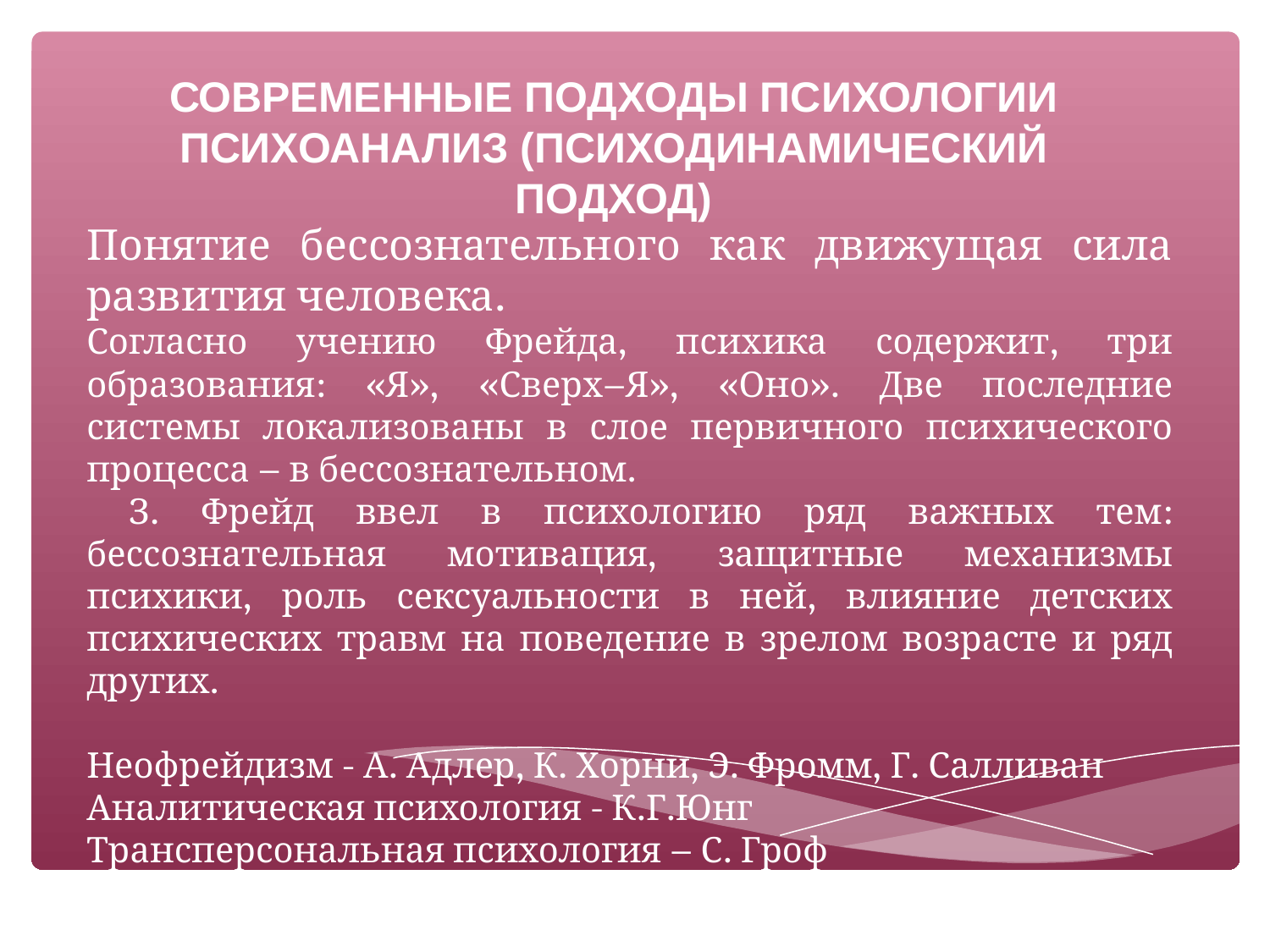

# Современные подходы психологии Психоанализ (Психодинамический подход)
Понятие бессознательного как движущая сила развития человека.
Согласно учению Фрейда, психика содержит, три образования: «Я», «Сверх–Я», «Оно». Две последние системы локализованы в слое первичного психического процесса – в бессознательном.
 З. Фрейд ввел в психологию ряд важных тем: бессознательная мотивация, защитные механизмы психики, роль сексуальности в ней, влияние детских психических травм на поведение в зрелом возрасте и ряд других.

Неофрейдизм - А. Адлер, К. Хорни, Э. Фромм, Г. Салливан
Аналитическая психология - К.Г.Юнг
Трансперсональная психология – С. Гроф